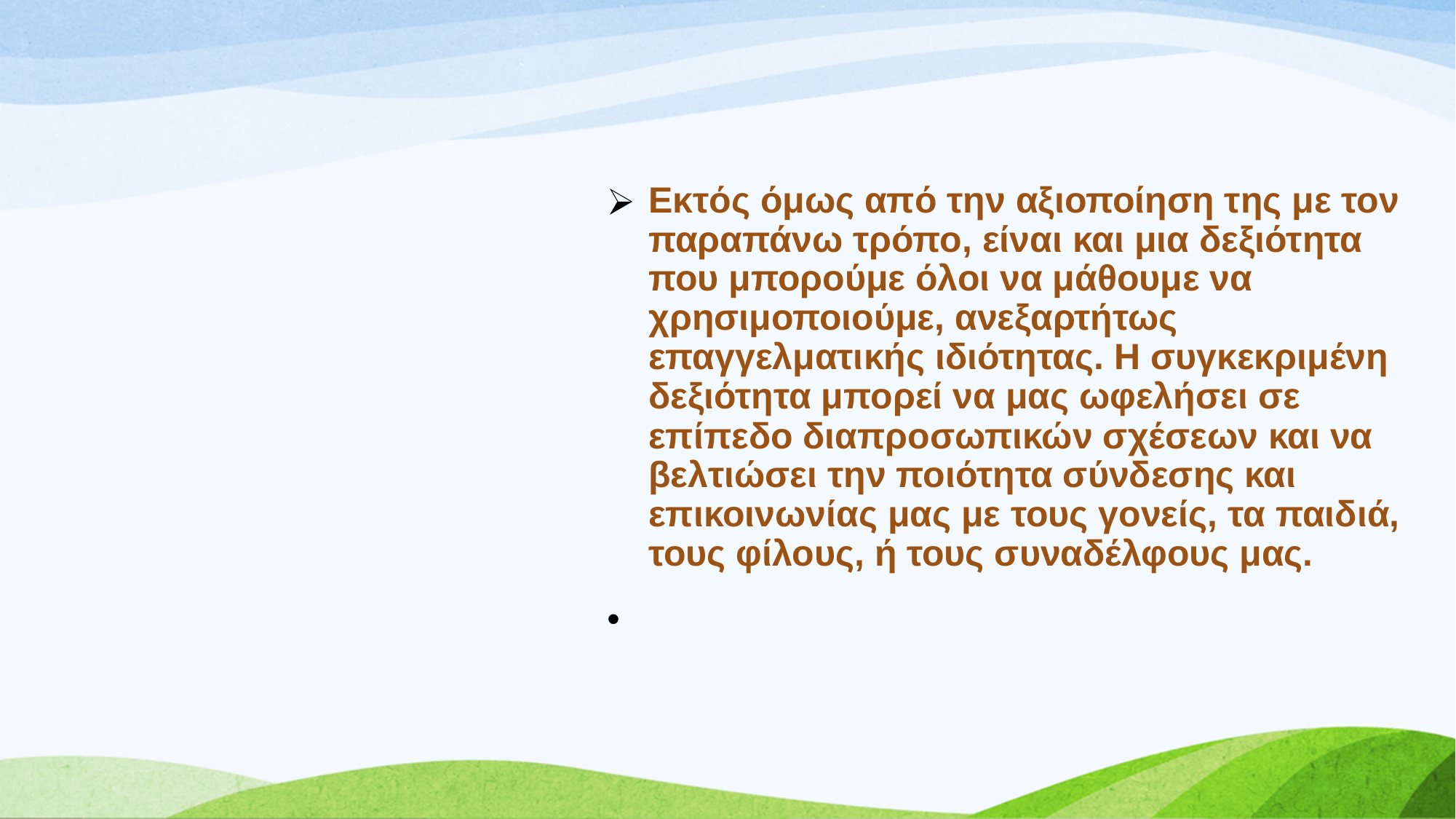

Εκτός όμως από την αξιοποίηση της με τον παραπάνω τρόπο, είναι και μια δεξιότητα που μπορούμε όλοι να μάθουμε να χρησιμοποιούμε, ανεξαρτήτως επαγγελματικής ιδιότητας. Η συγκεκριμένη δεξιότητα μπορεί να μας ωφελήσει σε επίπεδο διαπροσωπικών σχέσεων και να βελτιώσει την ποιότητα σύνδεσης και επικοινωνίας μας με τους γονείς, τα παιδιά, τους φίλους, ή τους συναδέλφους μας.